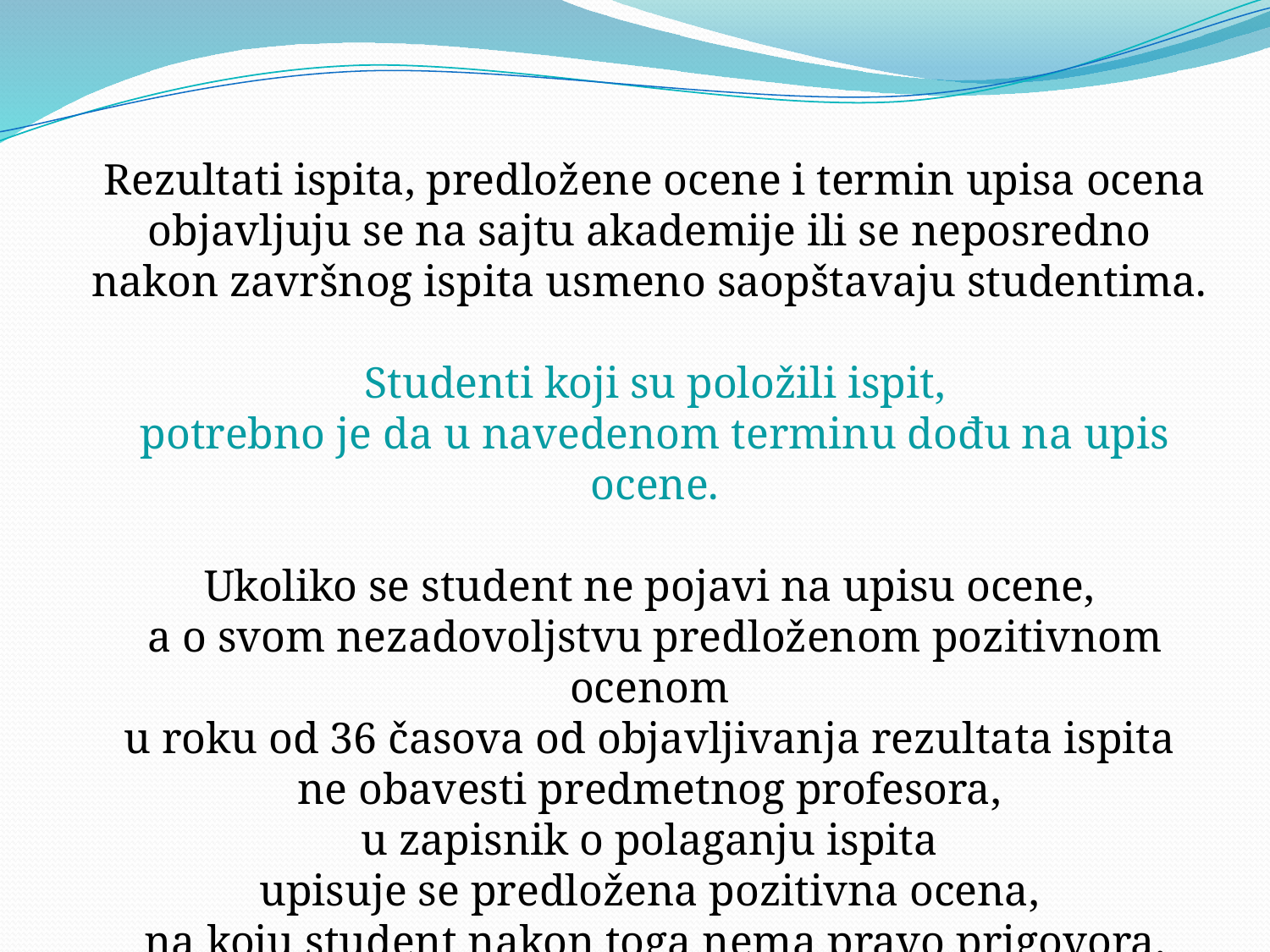

Rezultati ispita, predložene ocene i termin upisa ocena
objavljuju se na sajtu akademije ili se neposredno
nakon završnog ispita usmeno saopštavaju studentima.

Studenti koji su položili ispit,
potrebno je da u navedenom terminu dođu na upis ocene.

Ukoliko se student ne pojavi na upisu ocene,
a o svom nezadovoljstvu predloženom pozitivnom ocenom
u roku od 36 časova od objavljivanja rezultata ispita
ne obavesti predmetnog profesora,
u zapisnik o polaganju ispita
upisuje se predložena pozitivna ocena,
na koju student nakon toga nema pravo prigovora.